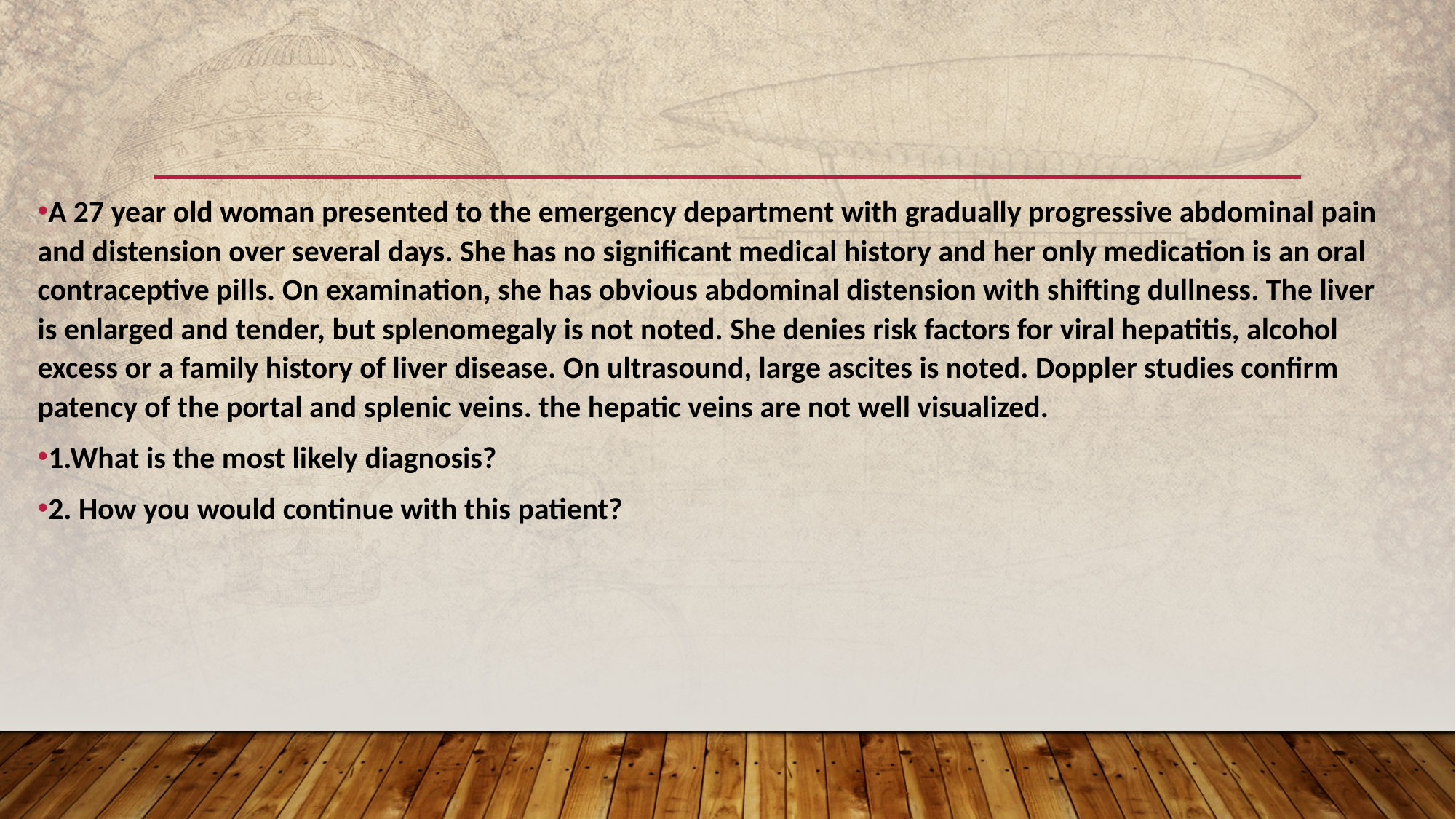

A 27 year old woman presented to the emergency department with gradually progressive abdominal pain and distension over several days. She has no significant medical history and her only medication is an oral contraceptive pills. On examination, she has obvious abdominal distension with shifting dullness. The liver is enlarged and tender, but splenomegaly is not noted. She denies risk factors for viral hepatitis, alcohol excess or a family history of liver disease. On ultrasound, large ascites is noted. Doppler studies confirm patency of the portal and splenic veins. the hepatic veins are not well visualized.
1.What is the most likely diagnosis?
2. How you would continue with this patient?